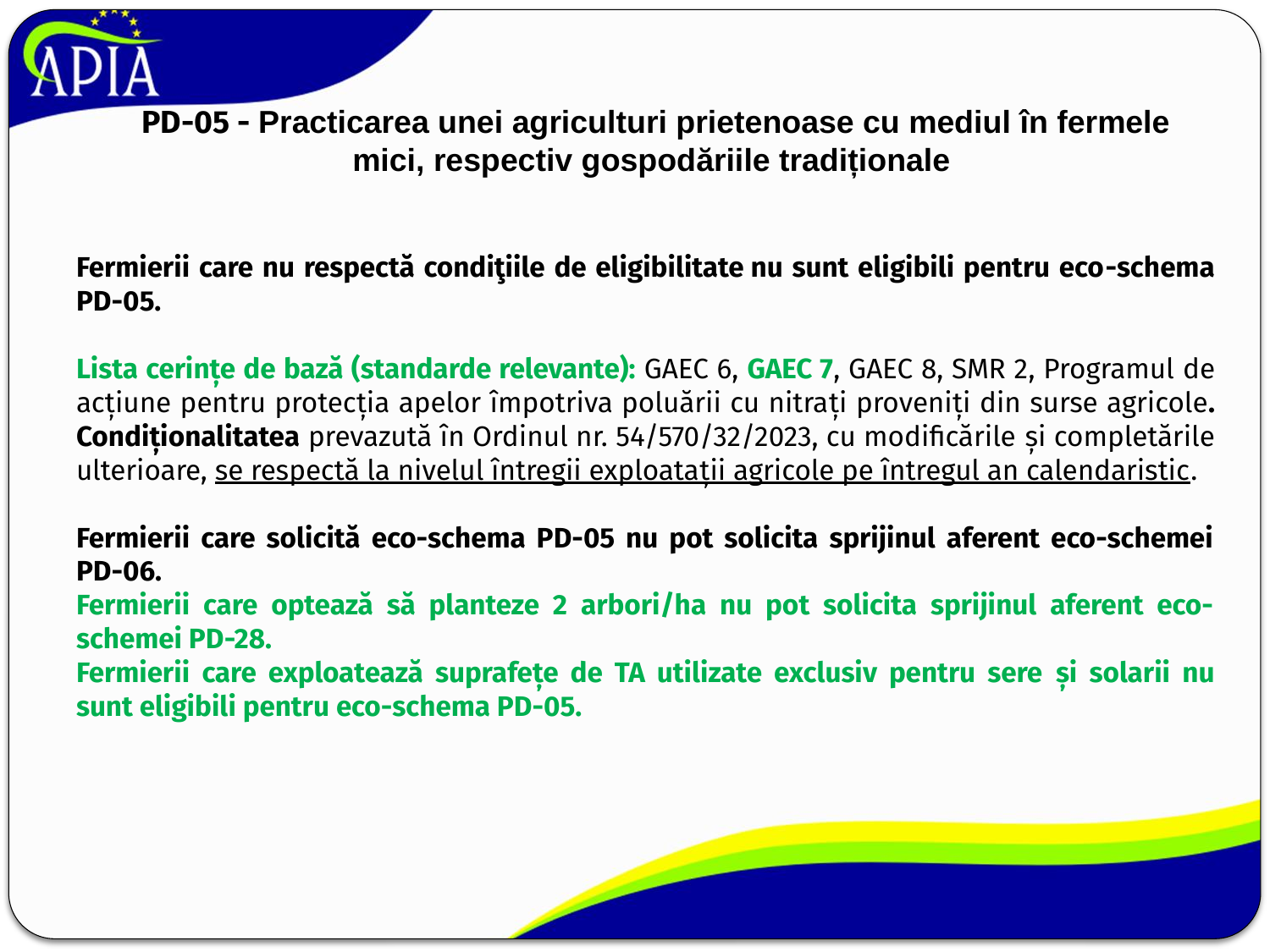

# PD-05 - Practicarea unei agriculturi prietenoase cu mediul în fermele mici, respectiv gospodăriile tradiționale
Fermierii care nu respectă condiţiile de eligibilitate nu sunt eligibili pentru eco-schema PD-05.

Lista cerințe de bază (standarde relevante): GAEC 6, GAEC 7, GAEC 8, SMR 2, Programul de acțiune pentru protecția apelor împotriva poluării cu nitrați proveniți din surse agricole. Condiționalitatea prevazută în Ordinul nr. 54/570/32/2023, cu modificările și completările ulterioare, se respectă la nivelul întregii exploatații agricole pe întregul an calendaristic.

Fermierii care solicită eco-schema PD-05 nu pot solicita sprijinul aferent eco-schemei PD-06.
Fermierii care optează să planteze 2 arbori/ha nu pot solicita sprijinul aferent eco-schemei PD-28.
Fermierii care exploatează suprafețe de TA utilizate exclusiv pentru sere și solarii nu sunt eligibili pentru eco-schema PD-05.